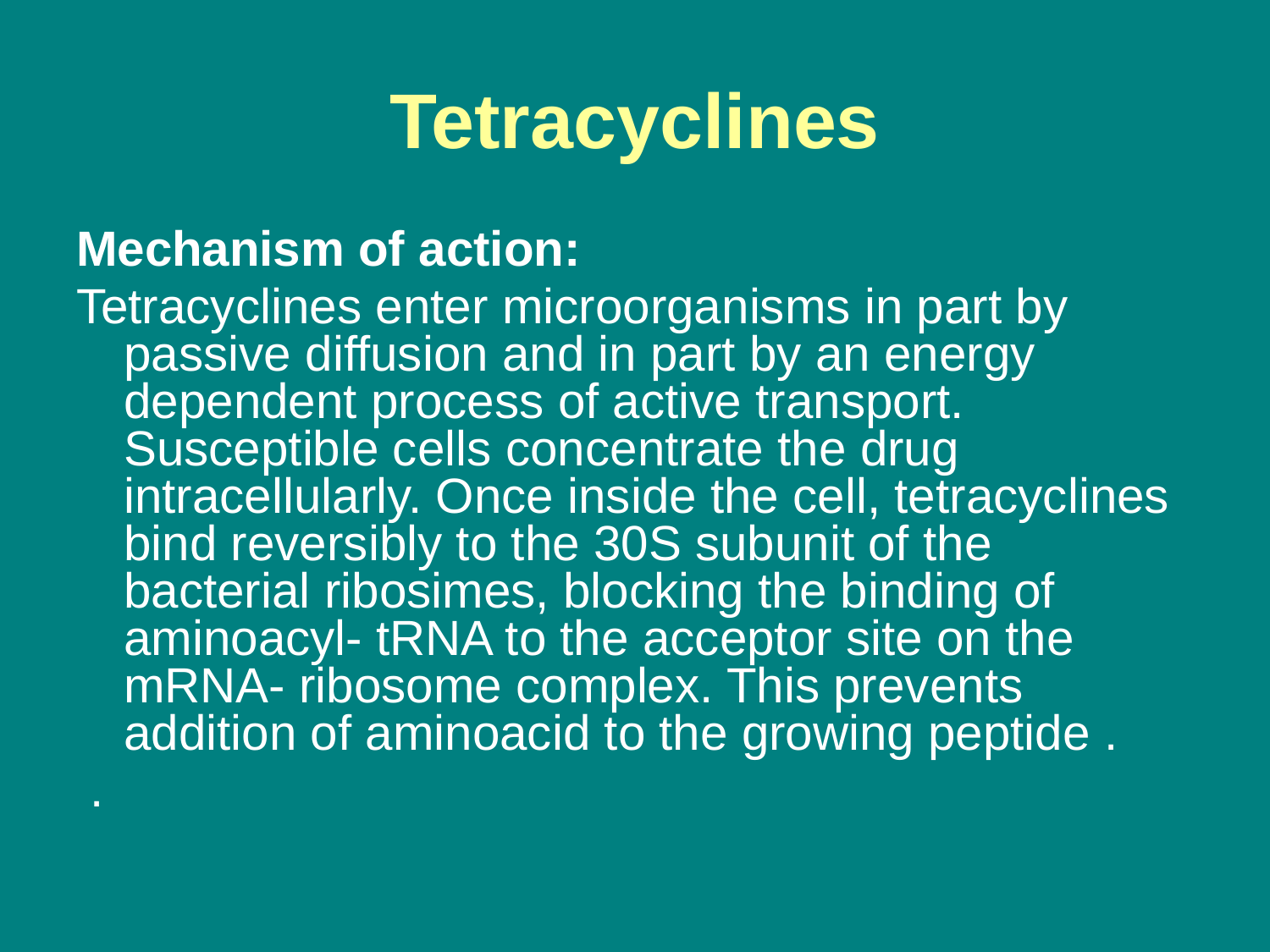

# Tetracyclines
Mechanism of action:
Tetracyclines enter microorganisms in part by passive diffusion and in part by an energy dependent process of active transport. Susceptible cells concentrate the drug intracellularly. Once inside the cell, tetracyclines bind reversibly to the 30S subunit of the bacterial ribosimes, blocking the binding of  aminoacyl- tRNA to the acceptor site on the mRNA- ribosome complex. This prevents addition of aminoacid to the growing peptide .
 .